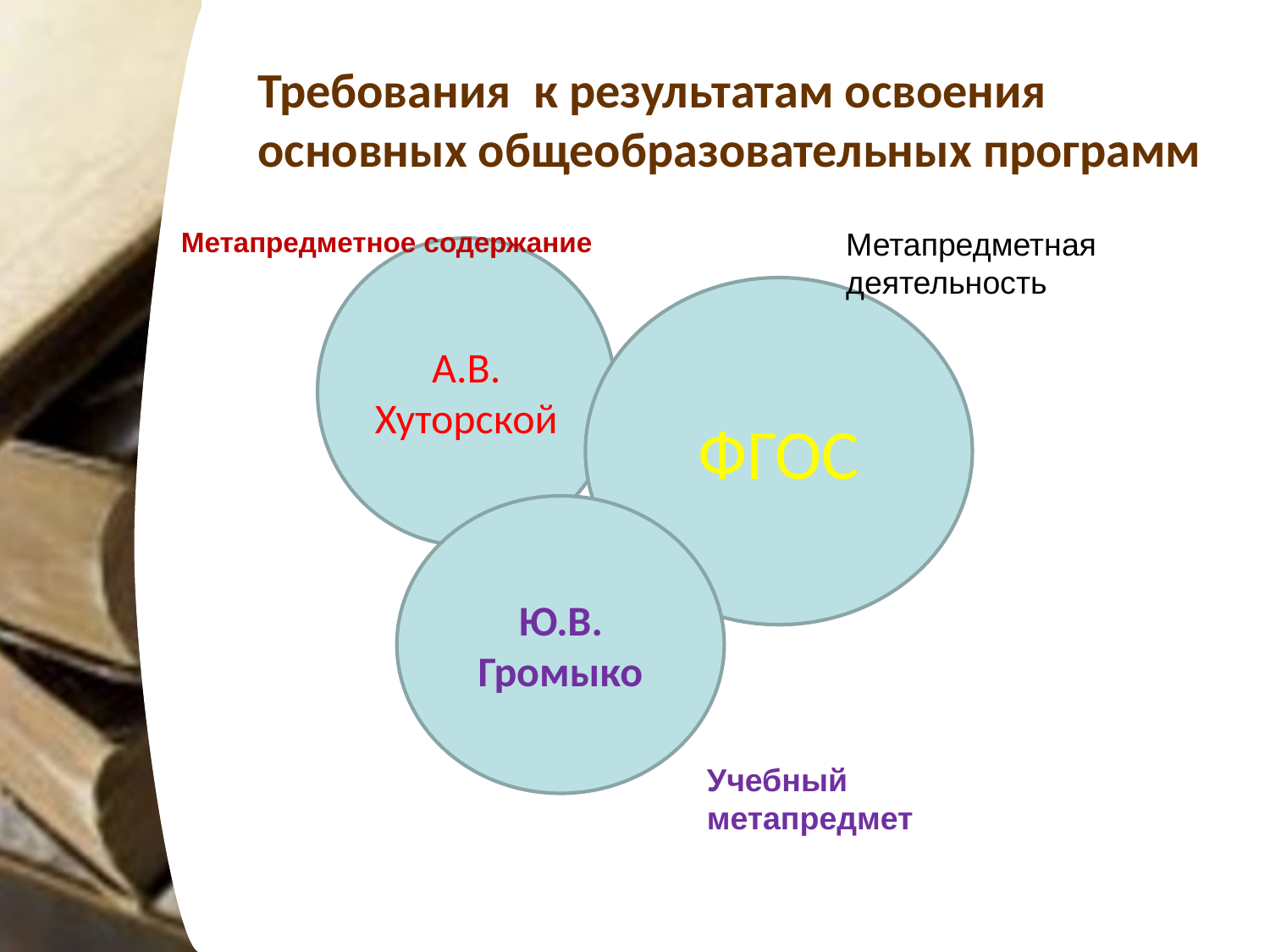

# Требования  к результатам освоения основных общеобразовательных программ
Метапредметное содержание
Метапредметная деятельность
А.В.
Хуторской
ФГОС
Ю.В.
Громыко
Учебный метапредмет